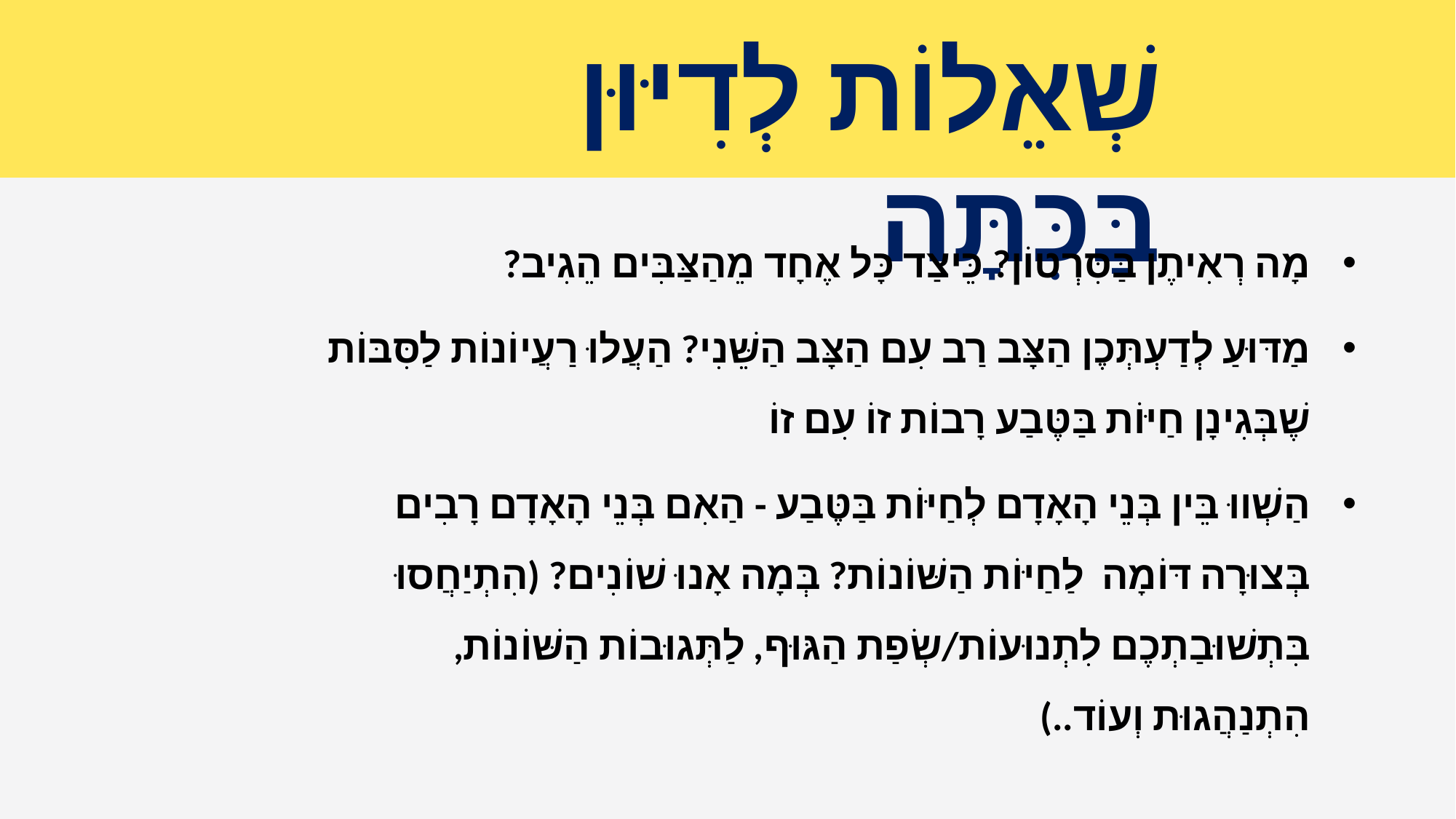

מָה רְאִיתֶן בַּסִּרְטוֹן? כֵּיצַד כָּל אֶחָד מֵהַצַּבִּים הֵגִיב?
מַדּוּעַ לְדַעְתְּכֶן הַצָּב רַב עִם הַצָּב הַשֵּׁנִי? הַעֲלוּ רַעֲיוֹנוֹת לַסִּבּוֹת שֶׁבְּגִינָן חַיּוֹת בַּטֶּבַע רָבוֹת זוֹ עִם זוֹ
הַשְׁווּ בֵּין בְּנֵי הָאָדָם לְחַיּוֹת בַּטֶּבַע - הַאִם בְּנֵי הָאָדָם רָבִים בְּצוּרָה דּוֹמָה  לַחַיּוֹת הַשּׁוֹנוֹת? בְּמָה אָנוּ שׁוֹנִים? (הִתְיַחֲסוּ בִּתְשׁוּבַתְכֶם לִתְנוּעוֹת/שְׂפַת הַגּוּף, לַתְּגוּבוֹת הַשּׁוֹנוֹת, הִתְנַהֲגוּת וְעוֹד..)